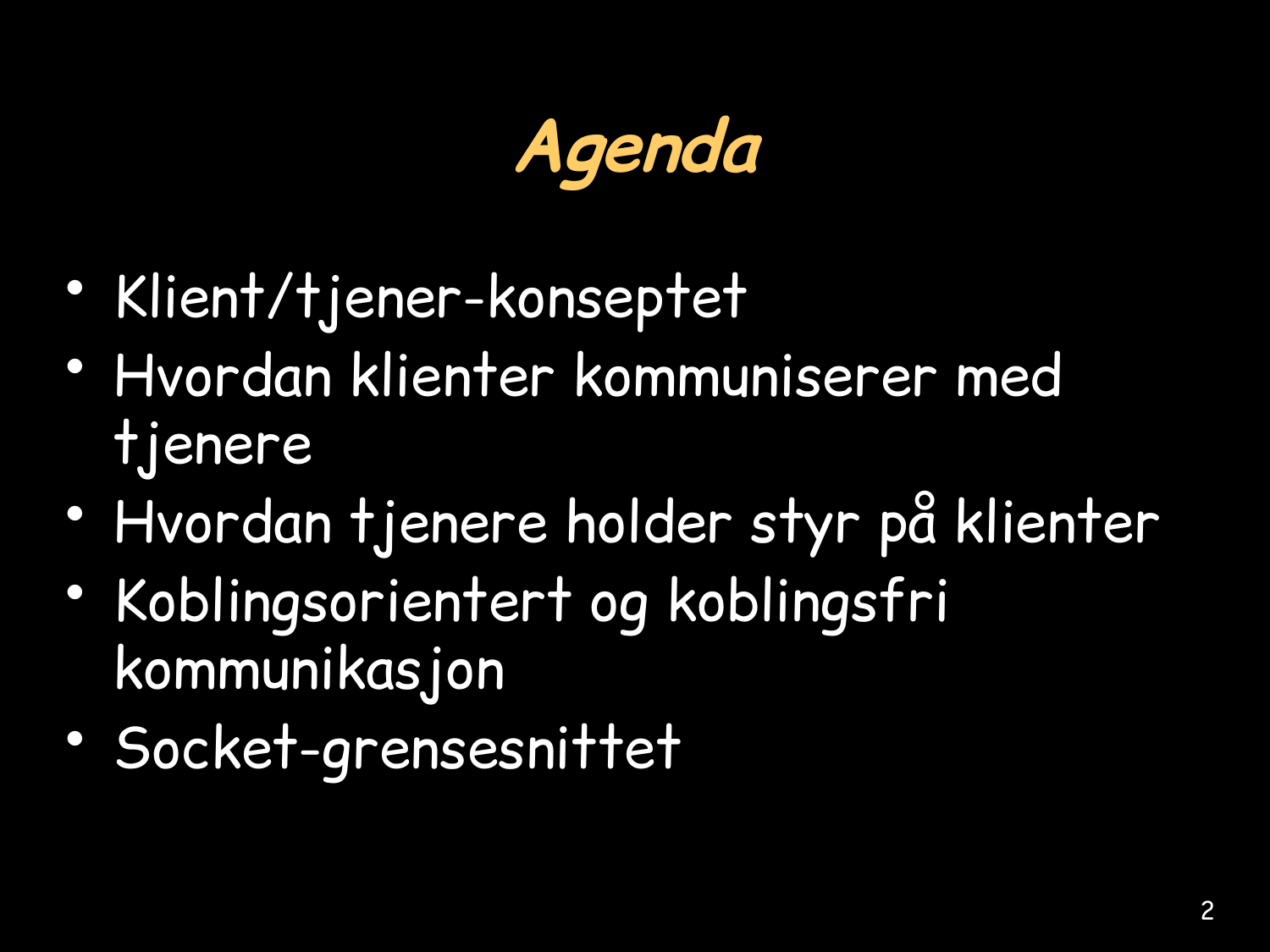

# Agenda
Klient/tjener-konseptet
Hvordan klienter kommuniserer med tjenere
Hvordan tjenere holder styr på klienter
Koblingsorientert og koblingsfri kommunikasjon
Socket-grensesnittet
2